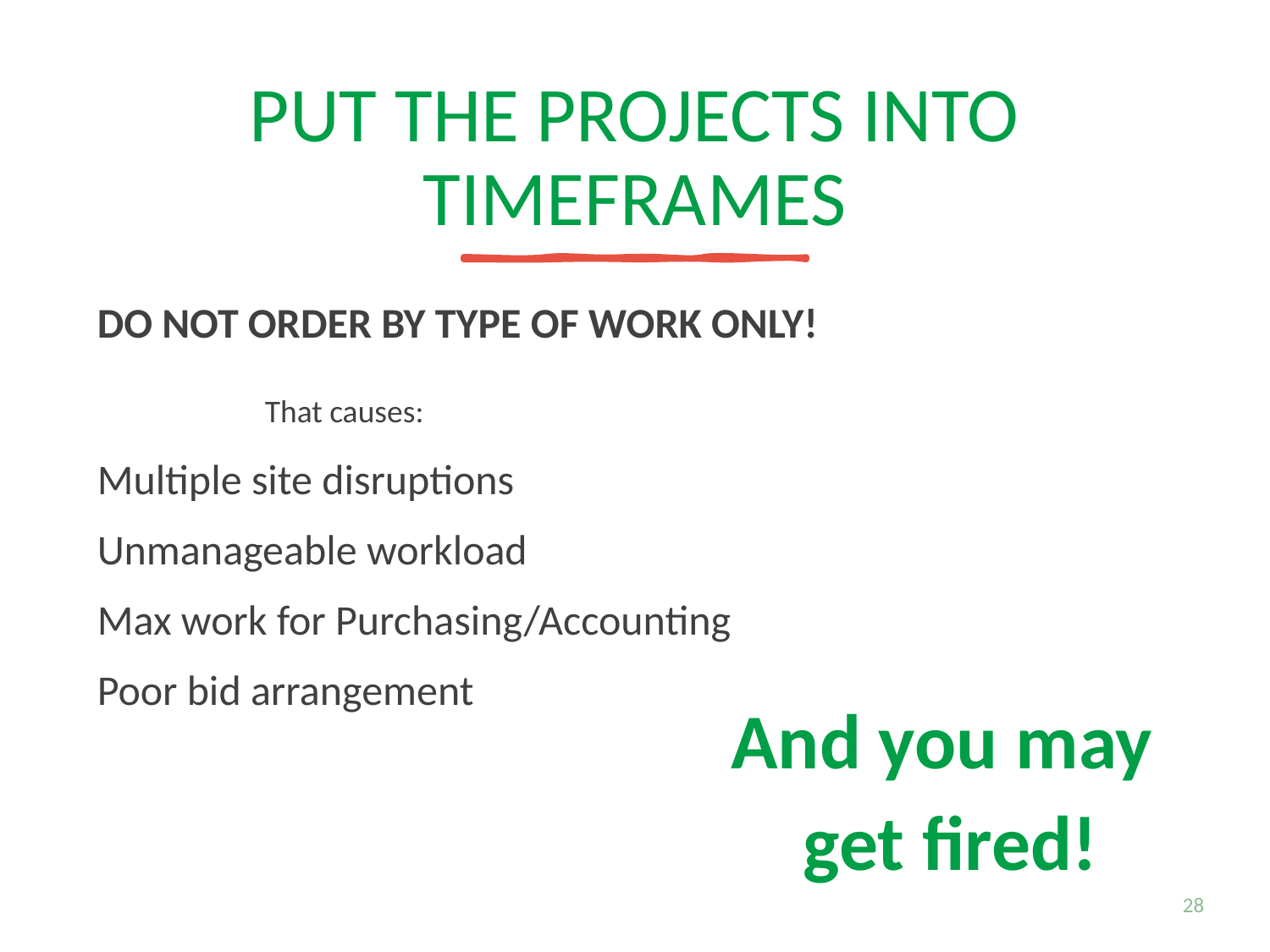

# PUT THE PROJECTS INTO TIMEFRAMES

DO NOT ORDER BY TYPE OF WORK ONLY!

	That causes:
Multiple site disruptions
Unmanageable workload
Max work for Purchasing/Accounting
Poor bid arrangement

And you may
get fired!
28